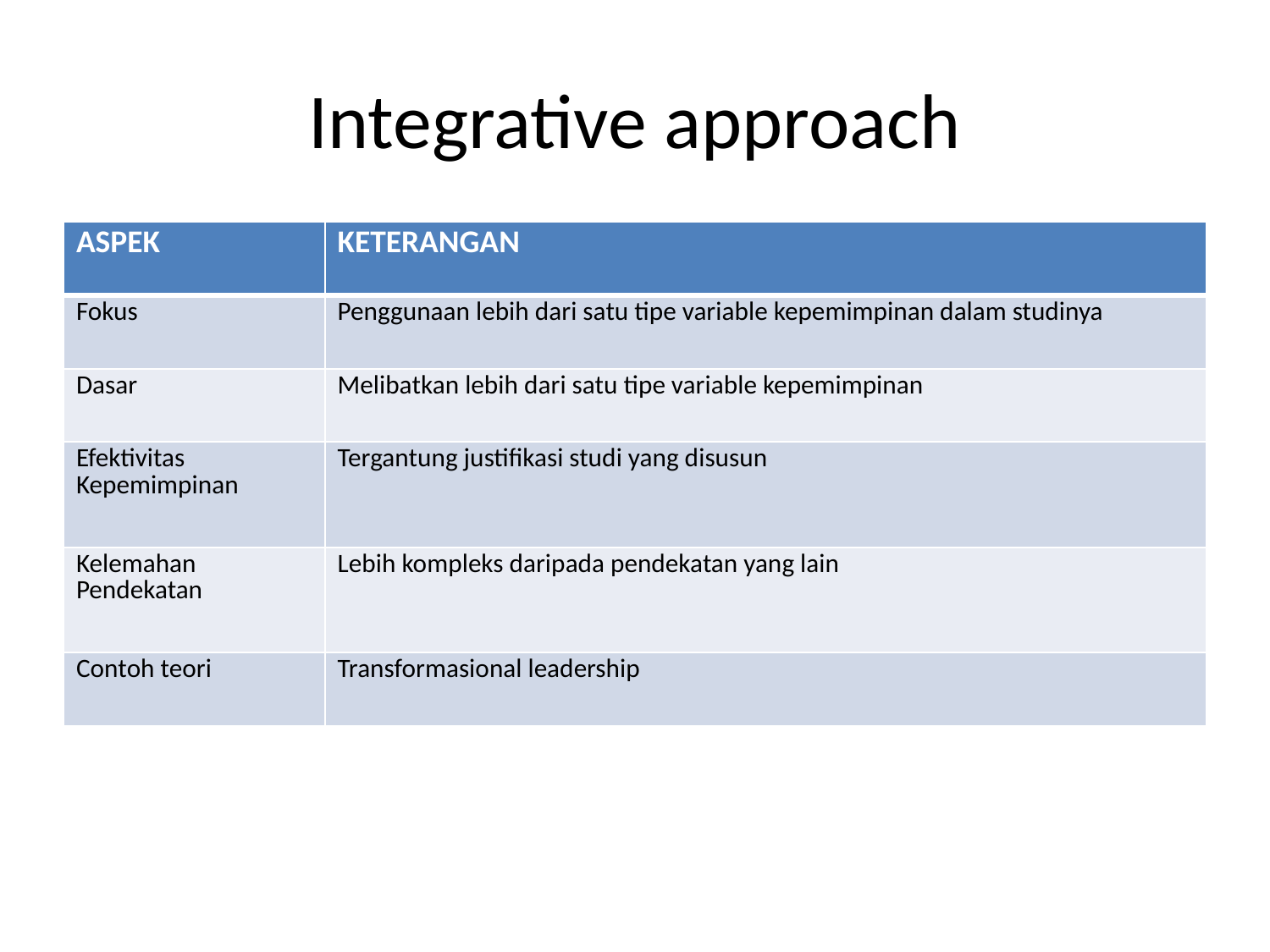

# Integrative approach
| ASPEK | KETERANGAN |
| --- | --- |
| Fokus | Penggunaan lebih dari satu tipe variable kepemimpinan dalam studinya |
| Dasar | Melibatkan lebih dari satu tipe variable kepemimpinan |
| Efektivitas Kepemimpinan | Tergantung justifikasi studi yang disusun |
| Kelemahan Pendekatan | Lebih kompleks daripada pendekatan yang lain |
| Contoh teori | Transformasional leadership |